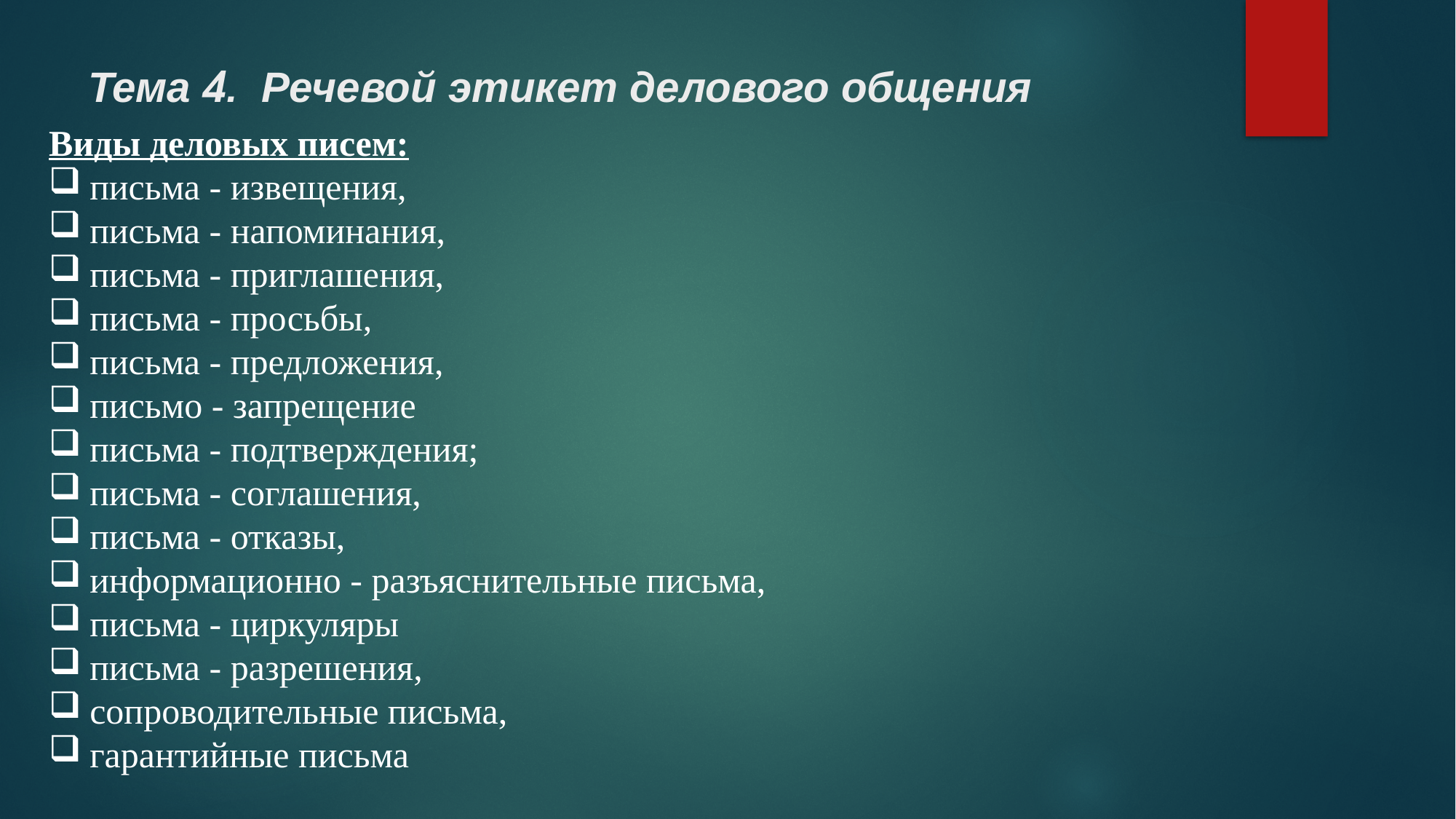

# Тема 4.  Речевой этикет делового общения
Виды деловых писем:
письма - извещения,
письма - напоминания,
письма - приглашения,
письма - просьбы,
письма - предложения,
письмо - запрещение
письма - подтверждения;
письма - соглашения,
письма - отказы,
информационно - разъяснительные письма,
письма - циркуляры
письма - разрешения,
сопроводительные письма,
гарантийные письма